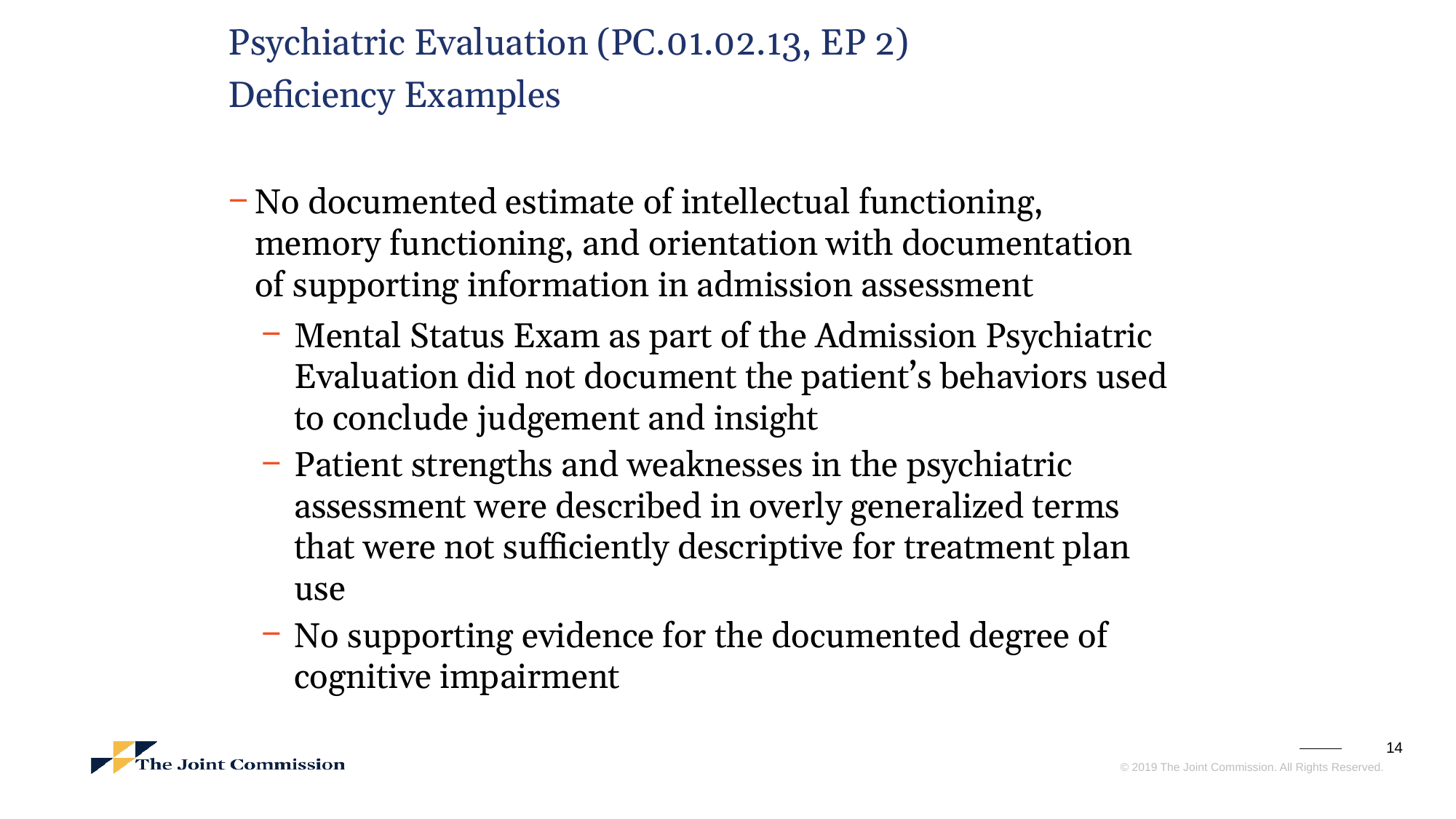

# Psychiatric Evaluation (PC.01.02.13, EP 2) Deficiency Examples
No documented estimate of intellectual functioning, memory functioning, and orientation with documentation of supporting information in admission assessment
Mental Status Exam as part of the Admission Psychiatric Evaluation did not document the patient’s behaviors used to conclude judgement and insight
Patient strengths and weaknesses in the psychiatric assessment were described in overly generalized terms that were not sufficiently descriptive for treatment plan use
No supporting evidence for the documented degree of cognitive impairment